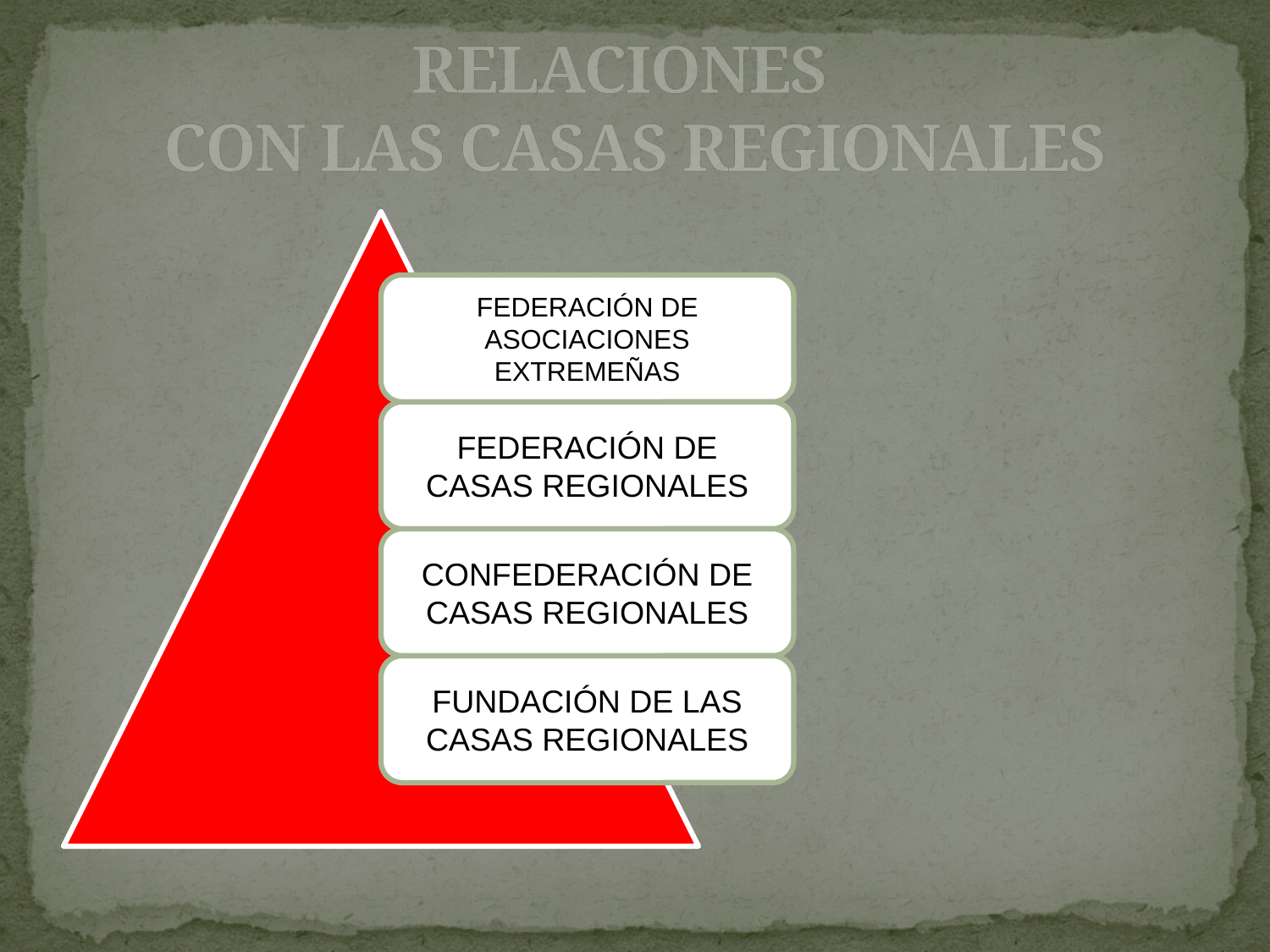

# RELACIONES CON LAS CASAS REGIONALES
FEDERACIÓN DE ASOCIACIONES EXTREMEÑAS
FEDERACIÓN DE CASAS REGIONALES
FUNDACIÓN DE LAS CASAS REGIONALES
CONFEDERACIÓN DE CASAS REGIONALES